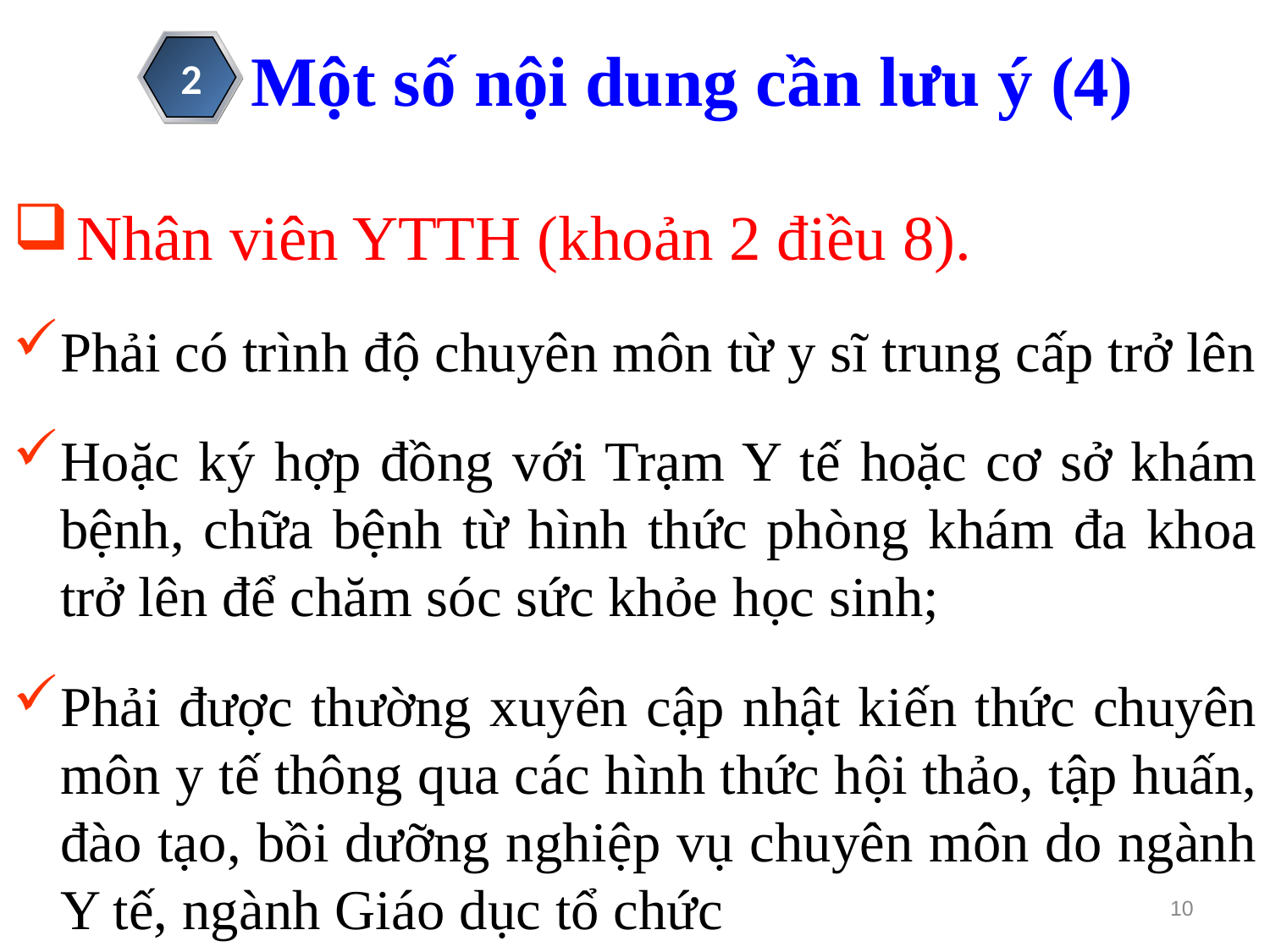

Một số nội dung cần lưu ý (4)

2
Nhân viên YTTH (khoản 2 điều 8).
Phải có trình độ chuyên môn từ y sĩ trung cấp trở lên
Hoặc ký hợp đồng với Trạm Y tế hoặc cơ sở khám bệnh, chữa bệnh từ hình thức phòng khám đa khoa trở lên để chăm sóc sức khỏe học sinh;
Phải được thường xuyên cập nhật kiến thức chuyên môn y tế thông qua các hình thức hội thảo, tập huấn, đào tạo, bồi dưỡng nghiệp vụ chuyên môn do ngành Y tế, ngành Giáo dục tổ chức
10